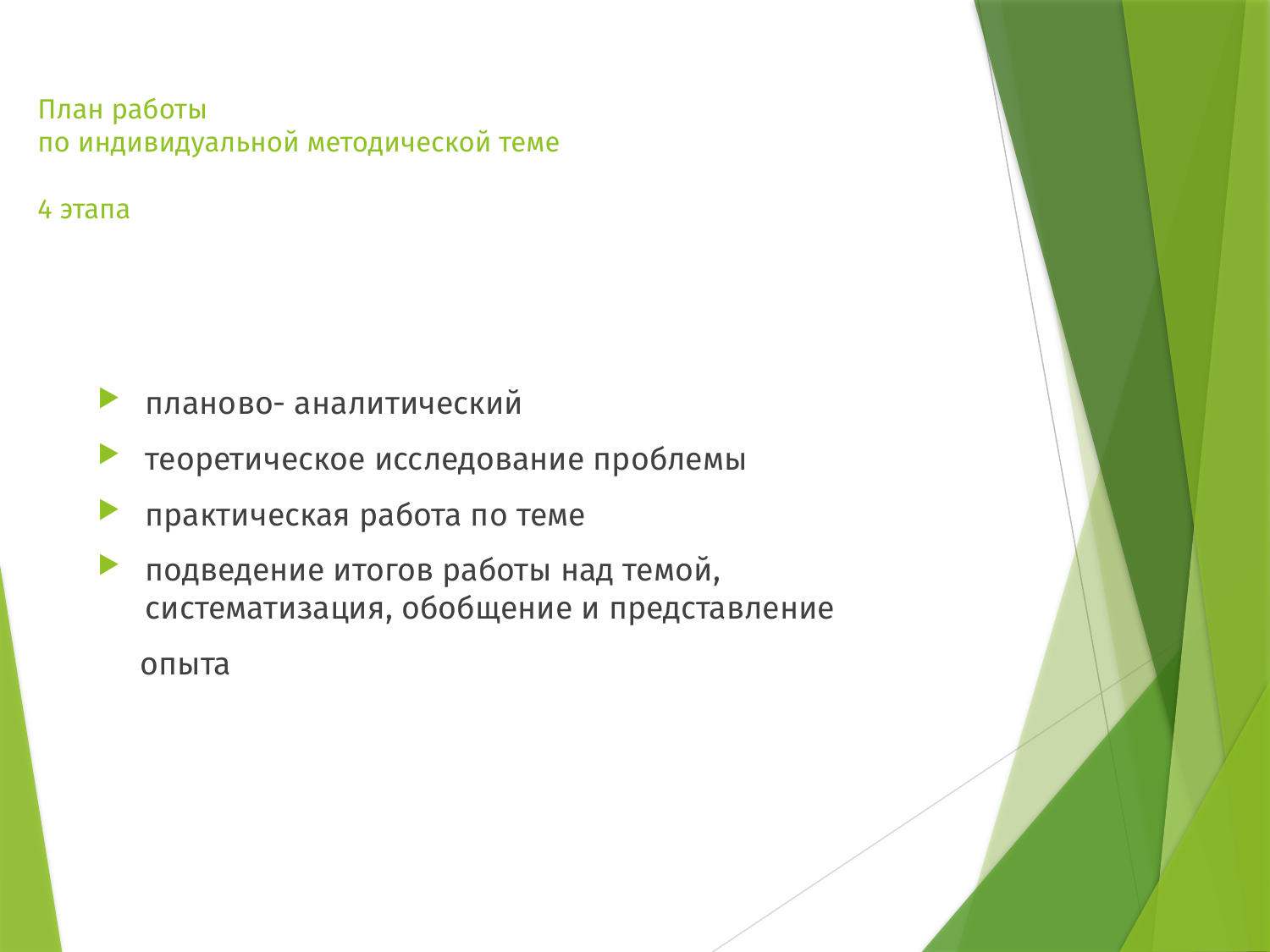

# План работы по индивидуальной методической теме 4 этапа
планово- аналитический
теоретическое исследование проблемы
практическая работа по теме
подведение итогов работы над темой, систематизация, обобщение и представление
     опыта